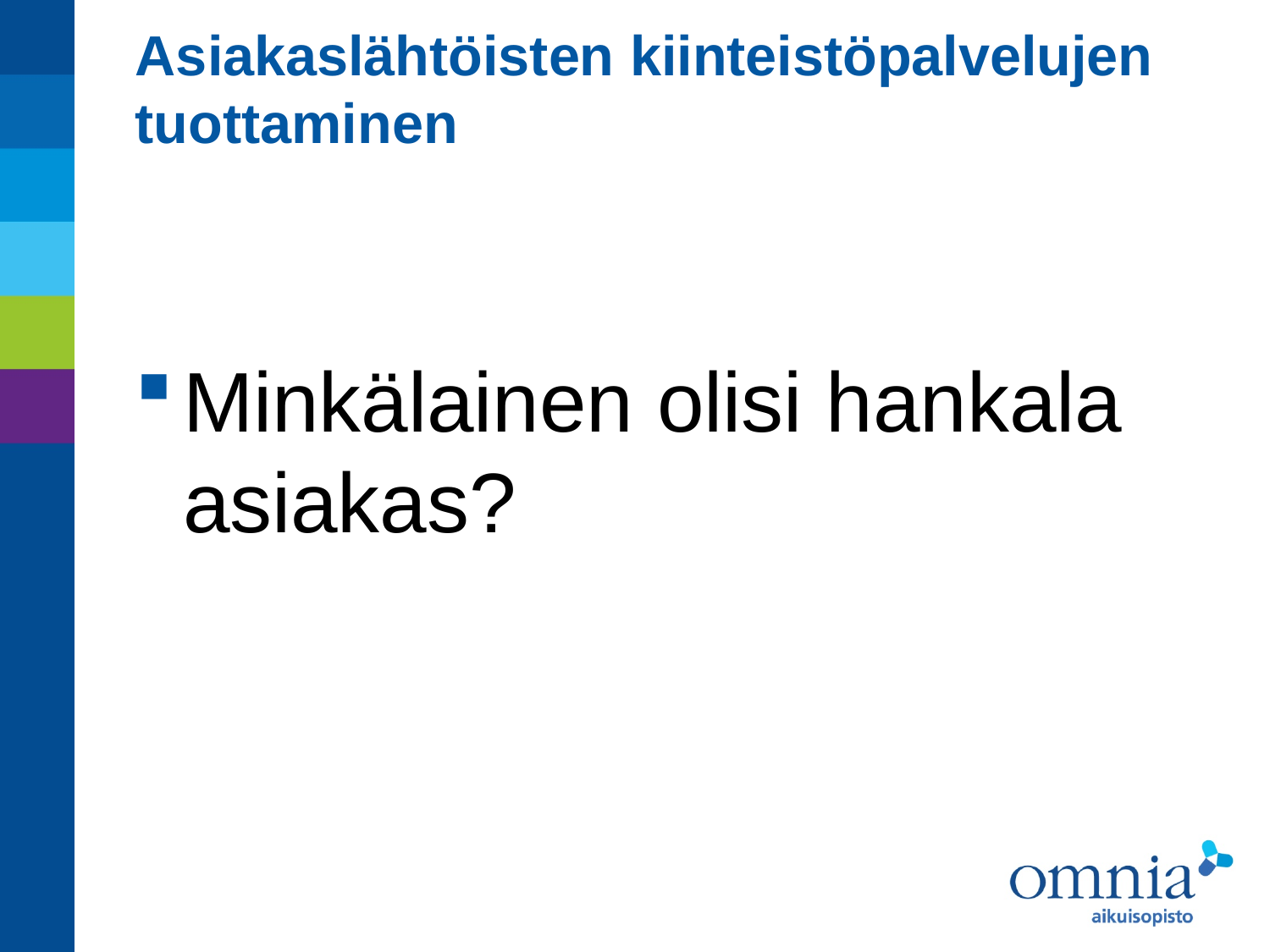

# Asiakaslähtöisten kiinteistöpalvelujen tuottaminen

Minkälainen olisi hankala asiakas?